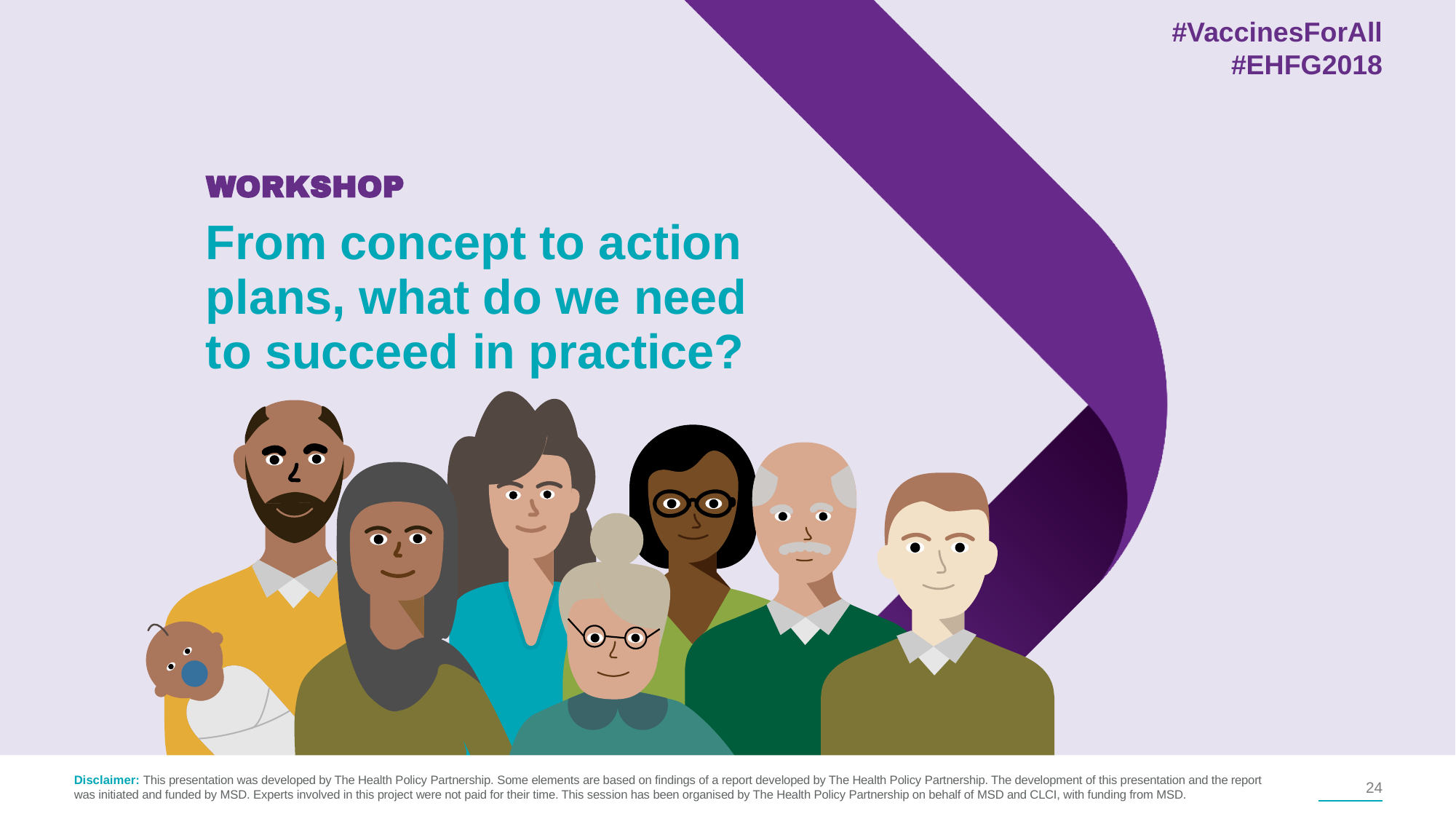

WORKSHOP

# From concept to action plans, what do we need to succeed in practice?